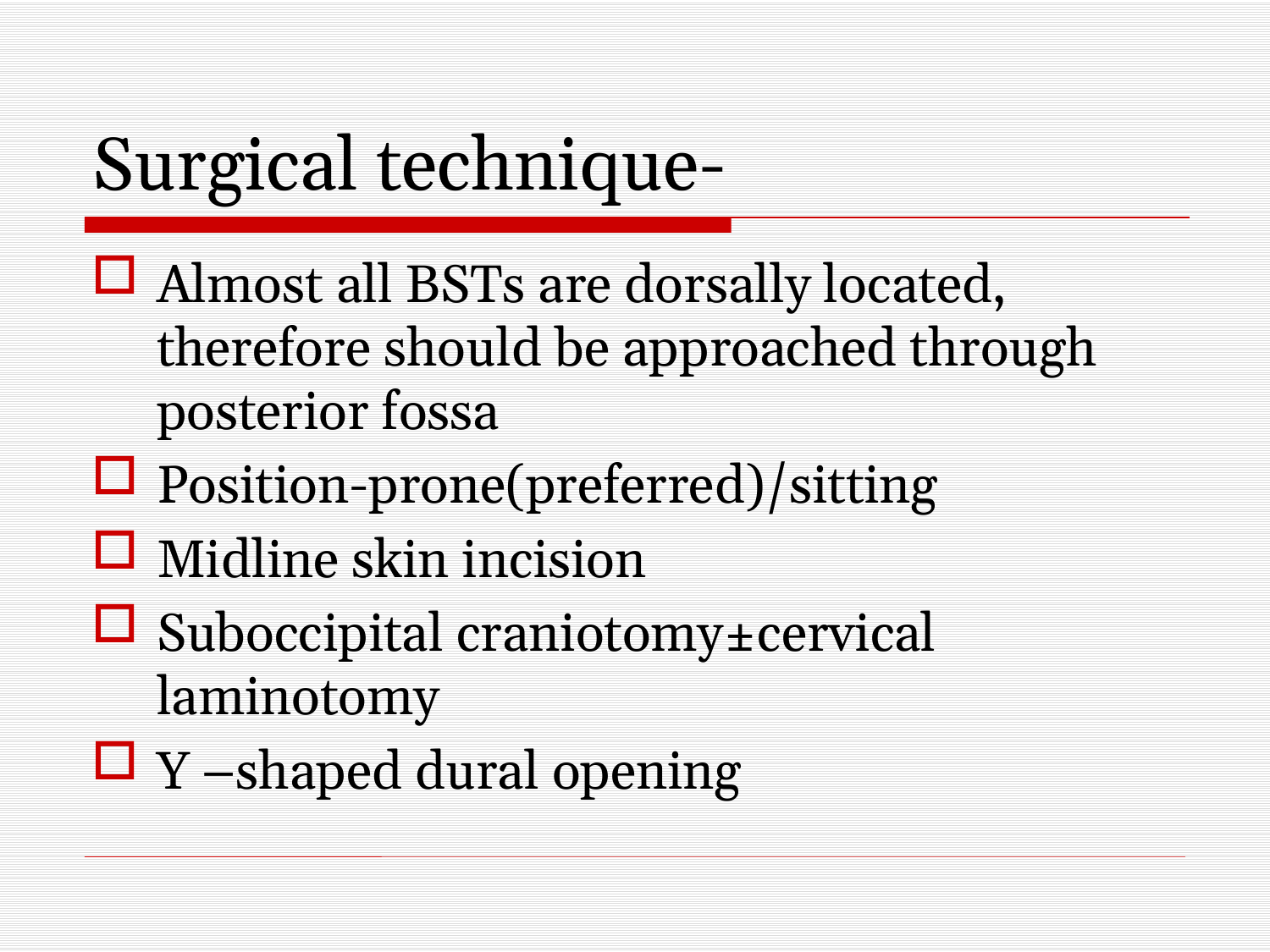

# Surgical technique-
Almost all BSTs are dorsally located, therefore should be approached through posterior fossa
Position-prone(preferred)/sitting
Midline skin incision
Suboccipital craniotomy±cervical laminotomy
Y –shaped dural opening